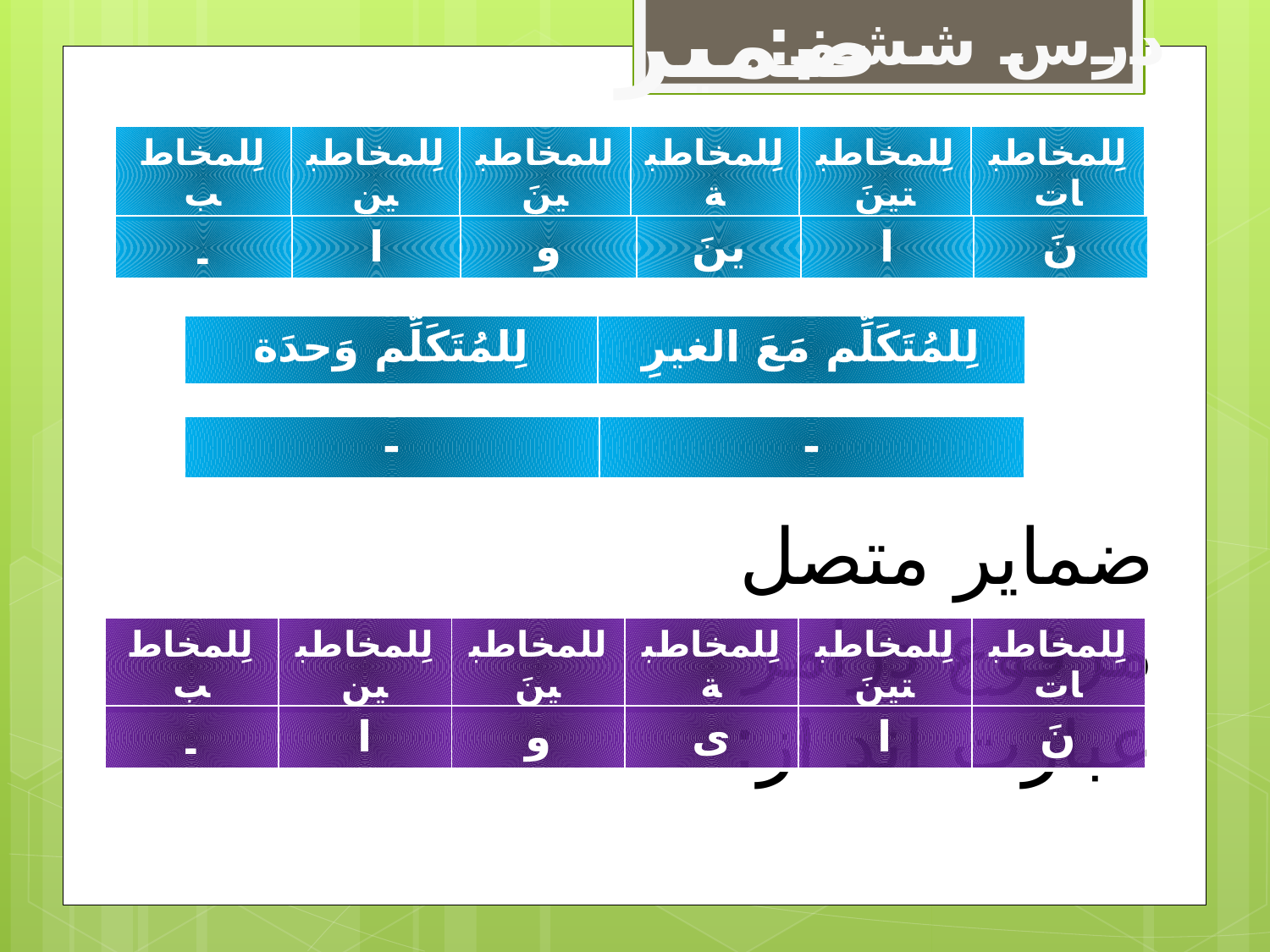

ضمیر
درس ششم:
| لِلمخاطب | لِلمخاطبینِ | للمخاطبینَ | لِلمخاطبة | لِلمخاطبتینَ | لِلمخاطبات |
| --- | --- | --- | --- | --- | --- |
| - | ا | و | ینَ | ا | نَ |
| --- | --- | --- | --- | --- | --- |
| لِلمُتَکَلِّم وَحدَة | لِلمُتَکَلِّم مَعَ الغیرِ |
| --- | --- |
| - | - |
| --- | --- |
ضمایر متصل مرفوع درامر عبارت اند از:
| لِلمخاطب | لِلمخاطبینِ | للمخاطبینَ | لِلمخاطبة | لِلمخاطبتینَ | لِلمخاطبات |
| --- | --- | --- | --- | --- | --- |
| - | ا | و | ی | ا | نَ |
| --- | --- | --- | --- | --- | --- |